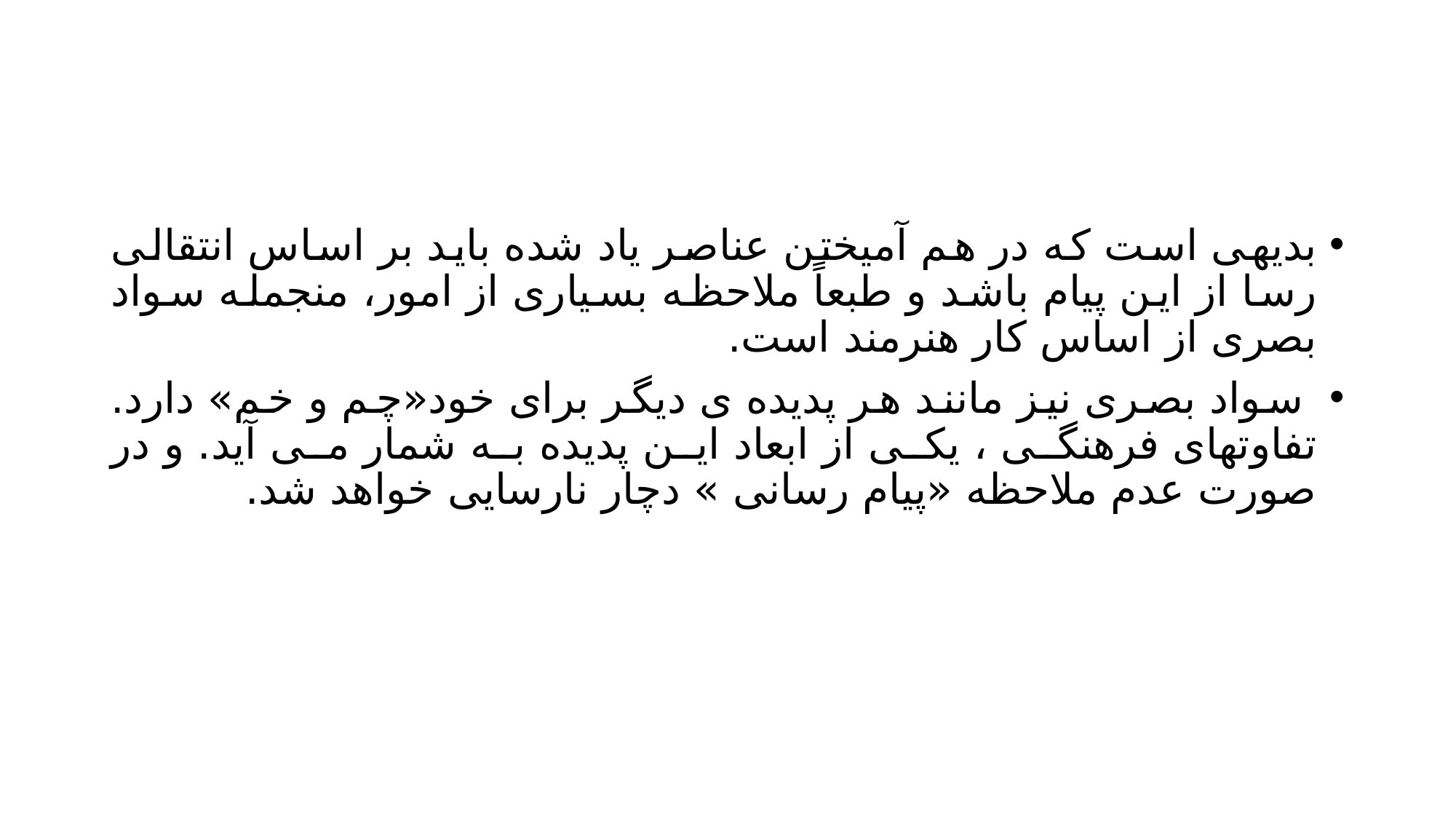

#
بدیهی است که در هم آمیختن عناصر یاد شده باید بر اساس انتقالی رسا از این پیام باشد و طبعاً ملاحظه بسیاری از امور، منجمله سواد بصری از اساس کار هنرمند است.
 سواد بصری نیز مانند هر پدیده ی دیگر برای خود«چم و خم» دارد. تفاوتهای فرهنگی ، یکی از ابعاد این پدیده به شمار می آید. و در صورت عدم ملاحظه «پیام رسانی » دچار نارسایی خواهد شد.